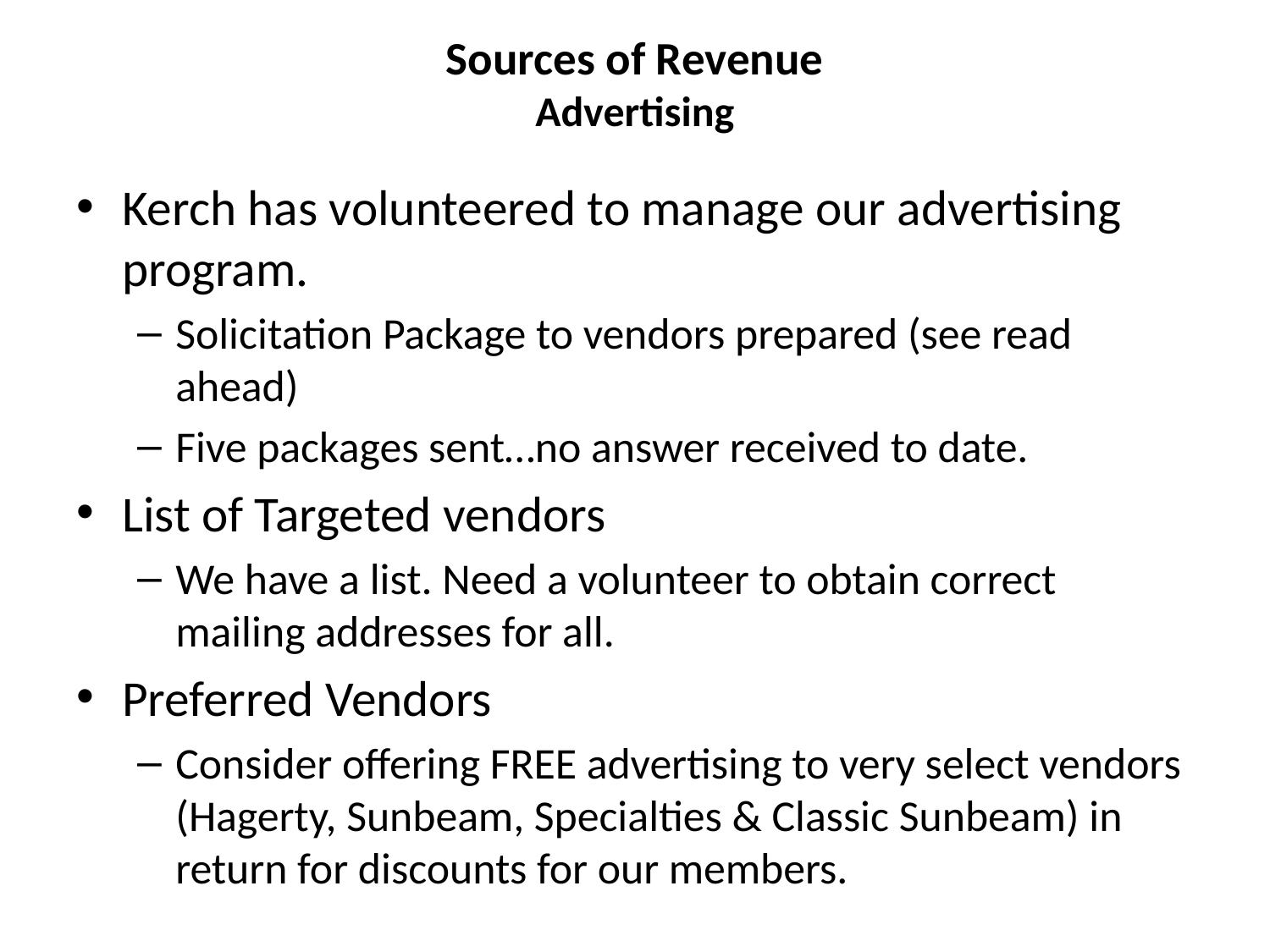

# Sources of Revenue Advertising
Kerch has volunteered to manage our advertising program.
Solicitation Package to vendors prepared (see read ahead)
Five packages sent…no answer received to date.
List of Targeted vendors
We have a list. Need a volunteer to obtain correct mailing addresses for all.
Preferred Vendors
Consider offering FREE advertising to very select vendors (Hagerty, Sunbeam, Specialties & Classic Sunbeam) in return for discounts for our members.